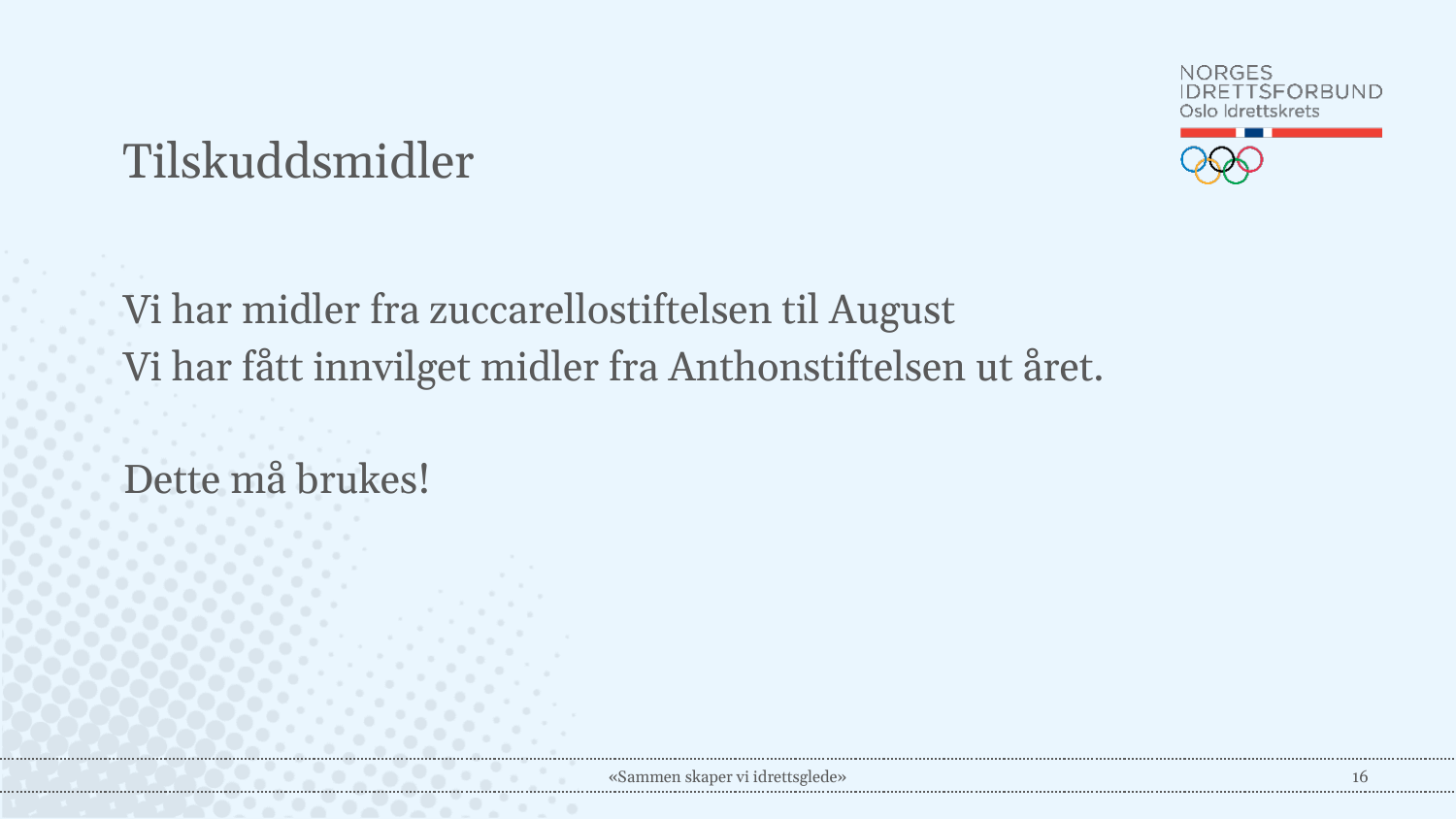

# Tilskuddsmidler
Vi har midler fra zuccarellostiftelsen til August
Vi har fått innvilget midler fra Anthonstiftelsen ut året.

Dette må brukes!

«Sammen skaper vi idrettsglede»
16